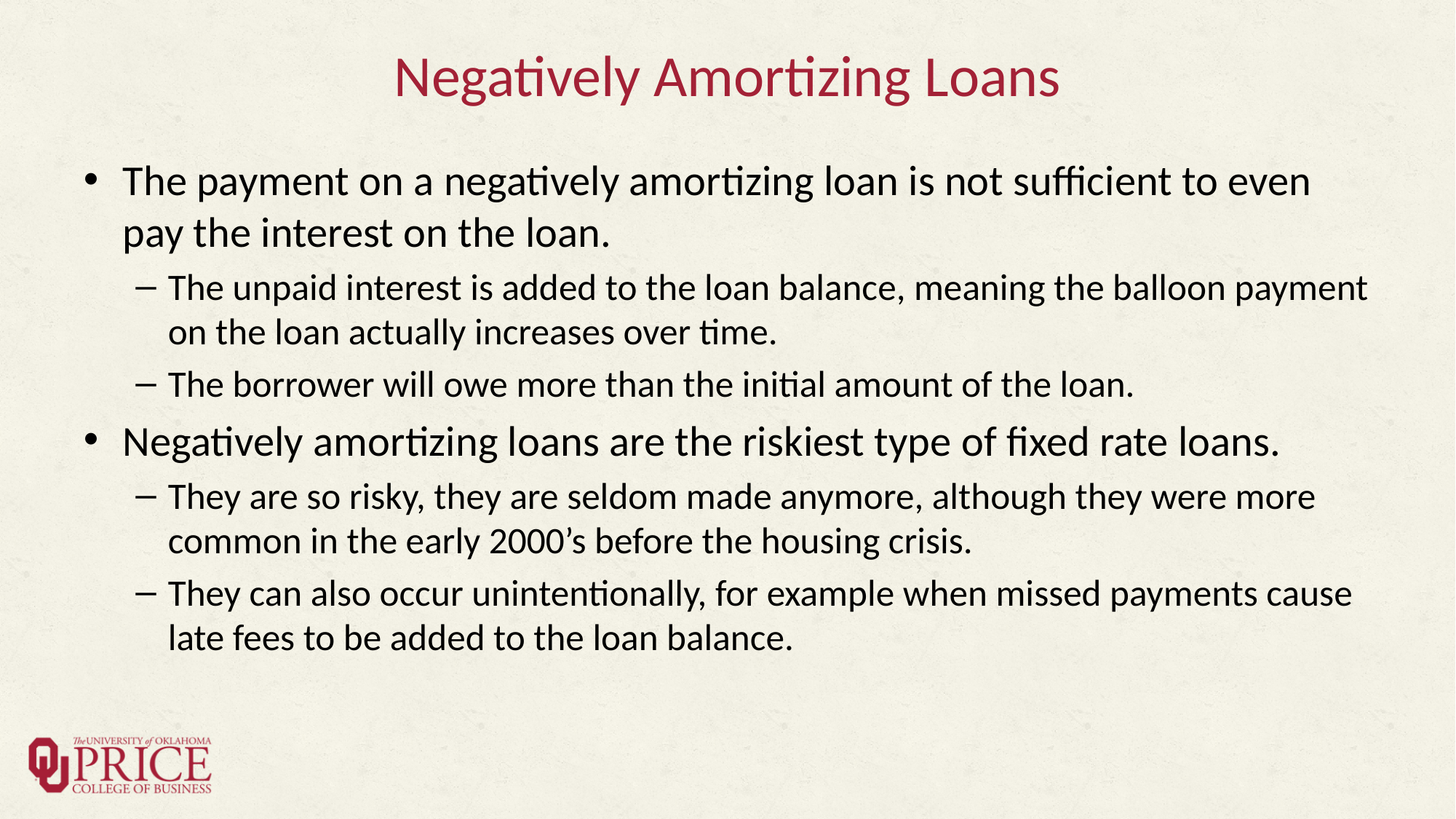

# Negatively Amortizing Loans
The payment on a negatively amortizing loan is not sufficient to even pay the interest on the loan.
The unpaid interest is added to the loan balance, meaning the balloon payment on the loan actually increases over time.
The borrower will owe more than the initial amount of the loan.
Negatively amortizing loans are the riskiest type of fixed rate loans.
They are so risky, they are seldom made anymore, although they were more common in the early 2000’s before the housing crisis.
They can also occur unintentionally, for example when missed payments cause late fees to be added to the loan balance.